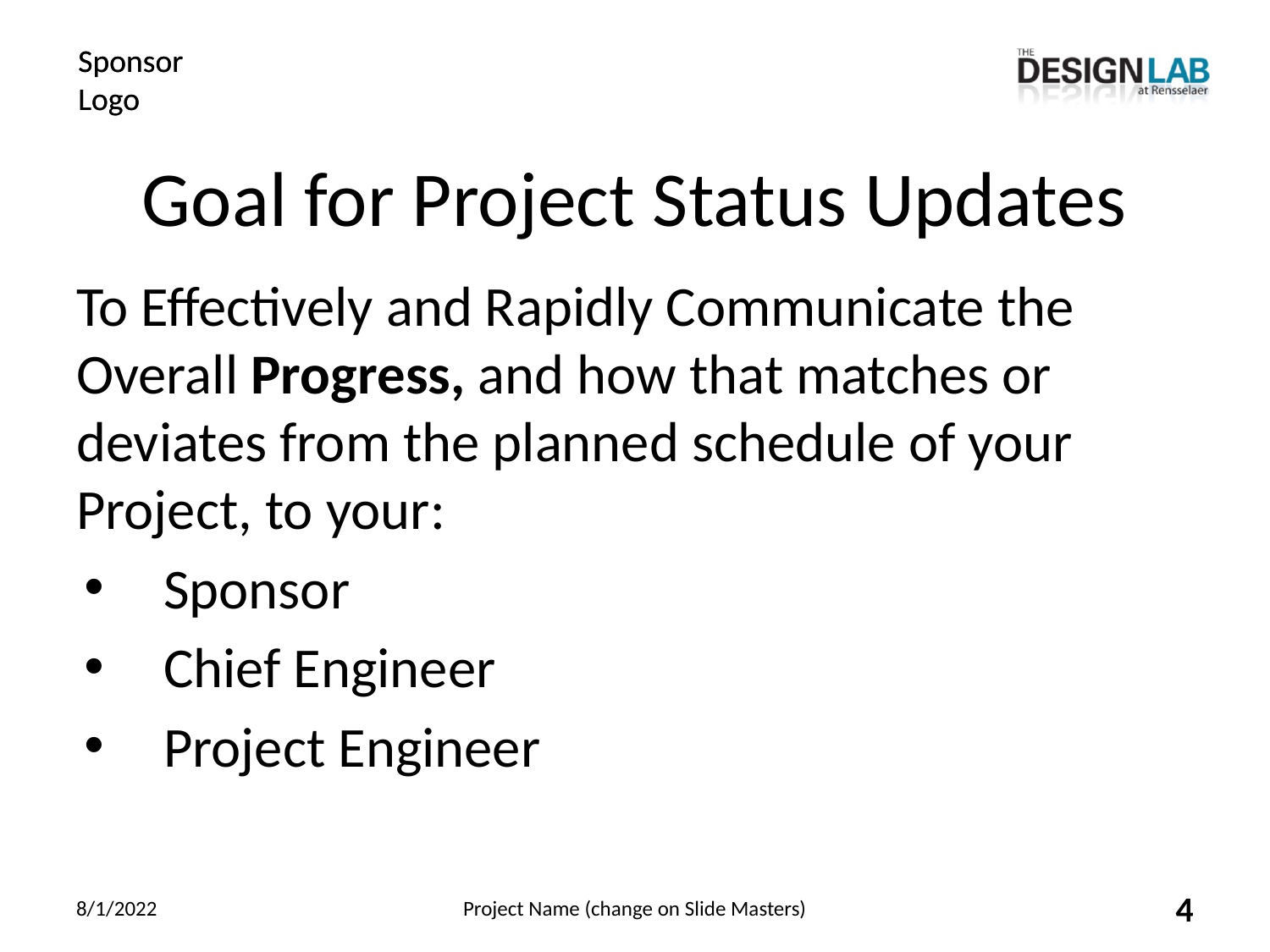

# Goal for Project Status Updates
To Effectively and Rapidly Communicate the Overall Progress, and how that matches or deviates from the planned schedule of your Project, to your:
Sponsor
Chief Engineer
Project Engineer
8/1/2022
Project Name (change on Slide Masters)
4